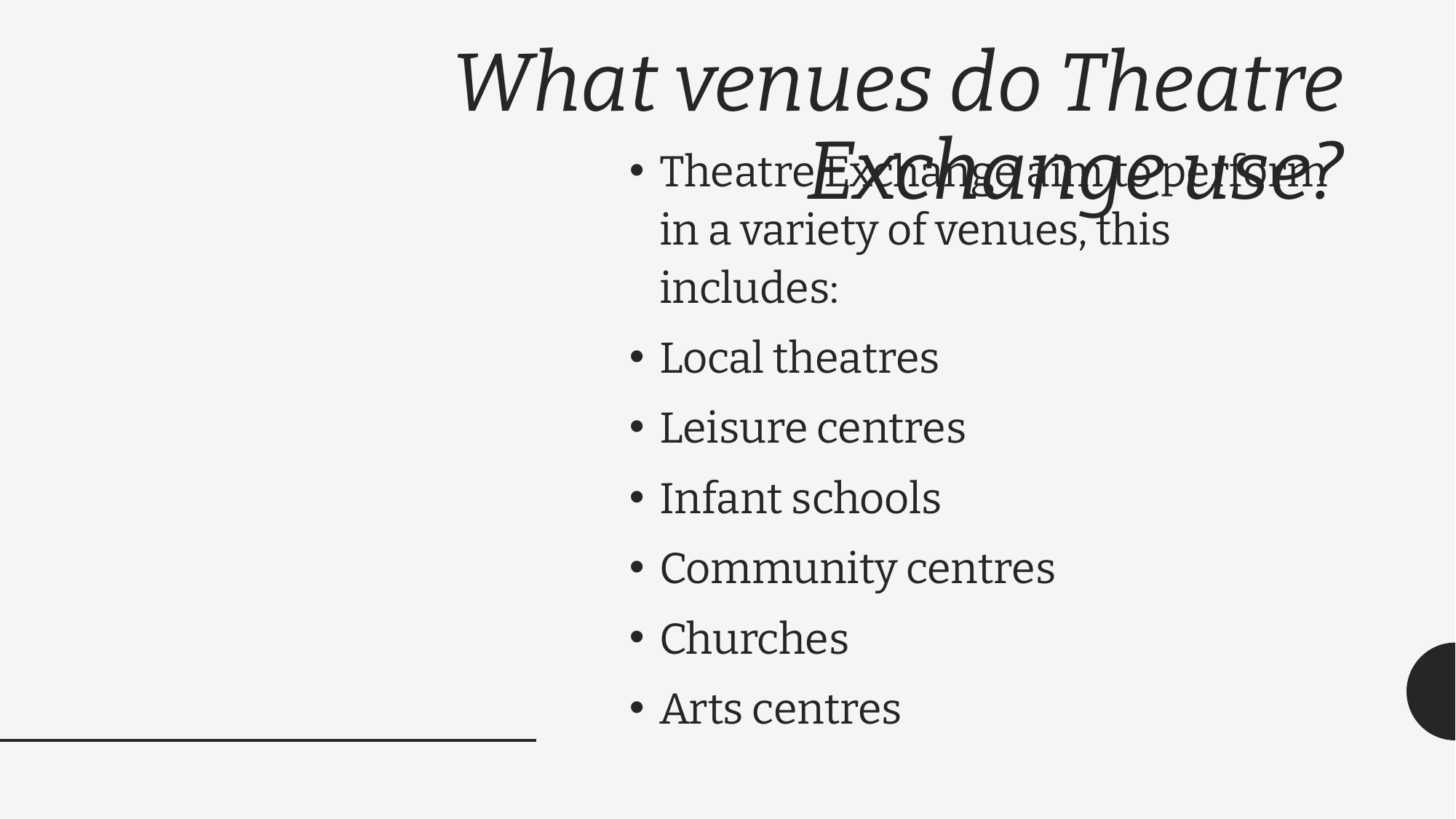

# What venues do Theatre Exchange use?

Theatre Exchange aim to perform in a variety of venues, this includes:
Local theatres
Leisure centres
Infant schools
Community centres
Churches
Arts centres